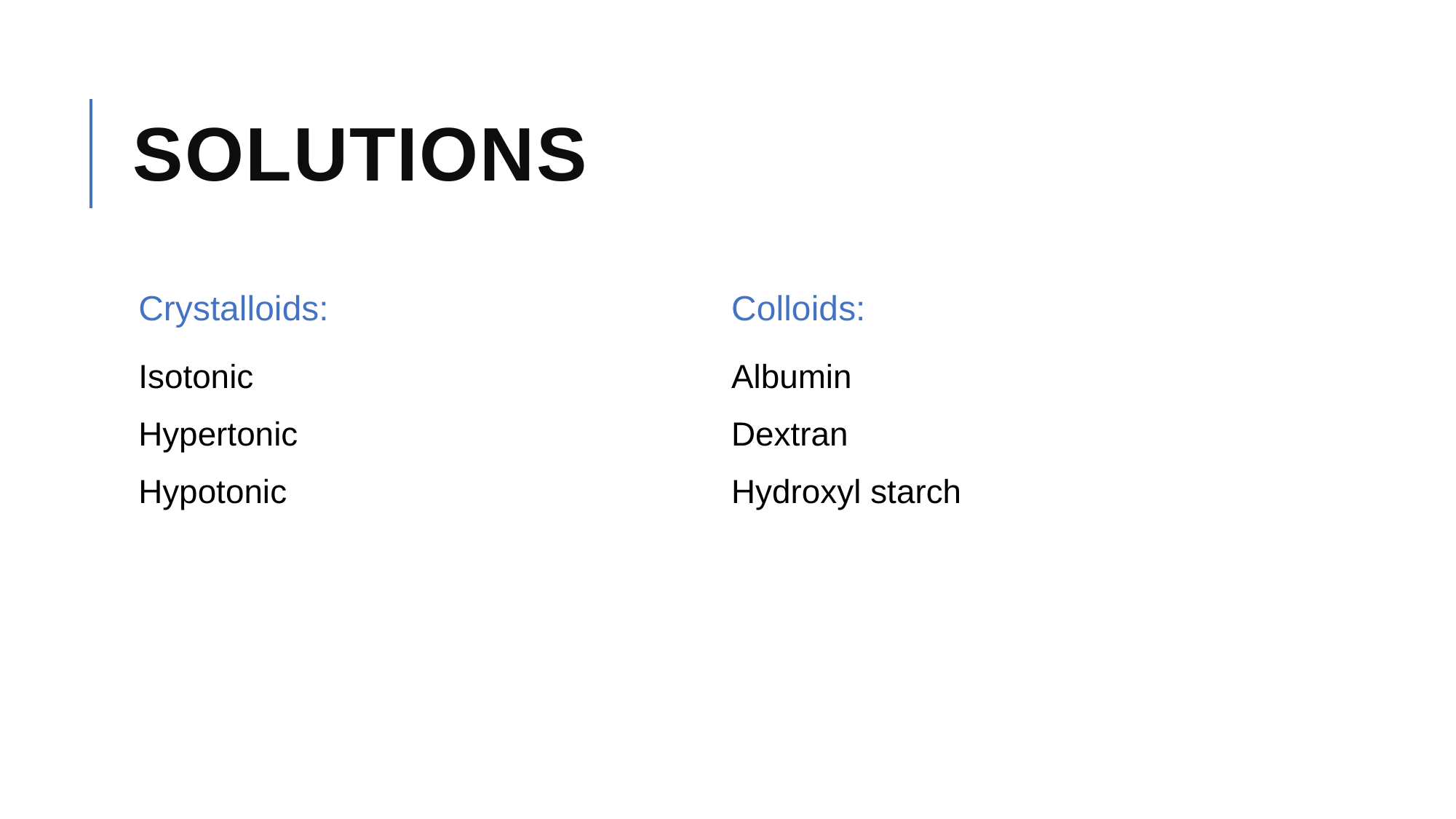

# Solutions
Crystalloids:
Colloids:
Isotonic
Hypertonic
Hypotonic

Albumin
Dextran
Hydroxyl starch